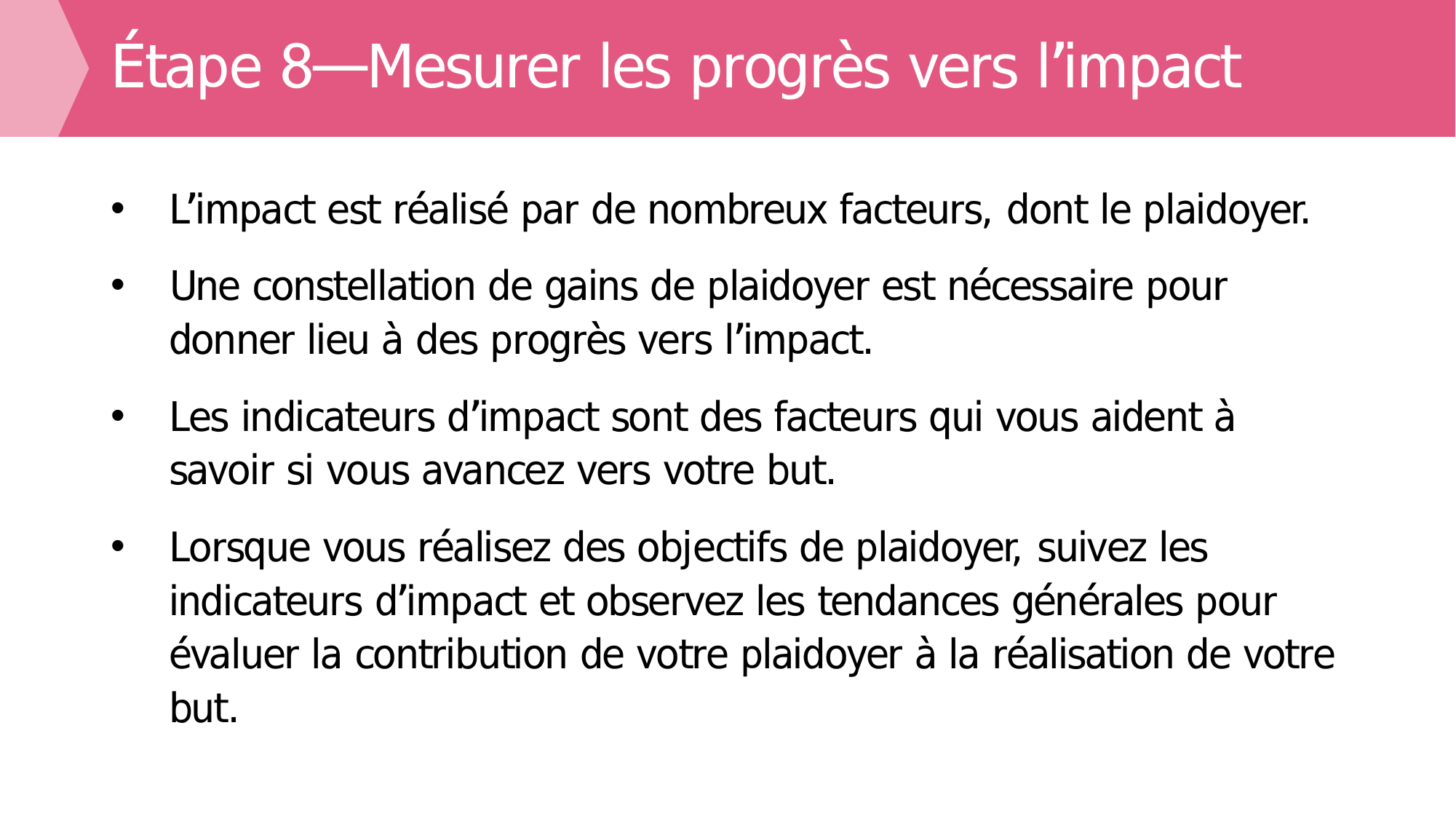

# Étape 8—Mesurer les progrès vers l’impact
L’impact est réalisé par de nombreux facteurs, dont le plaidoyer.
Une constellation de gains de plaidoyer est nécessaire pour donner lieu à des progrès vers l’impact.
Les indicateurs d’impact sont des facteurs qui vous aident à savoir si vous avancez vers votre but.
Lorsque vous réalisez des objectifs de plaidoyer, suivez les indicateurs d’impact et observez les tendances générales pour évaluer la contribution de votre plaidoyer à la réalisation de votre but.